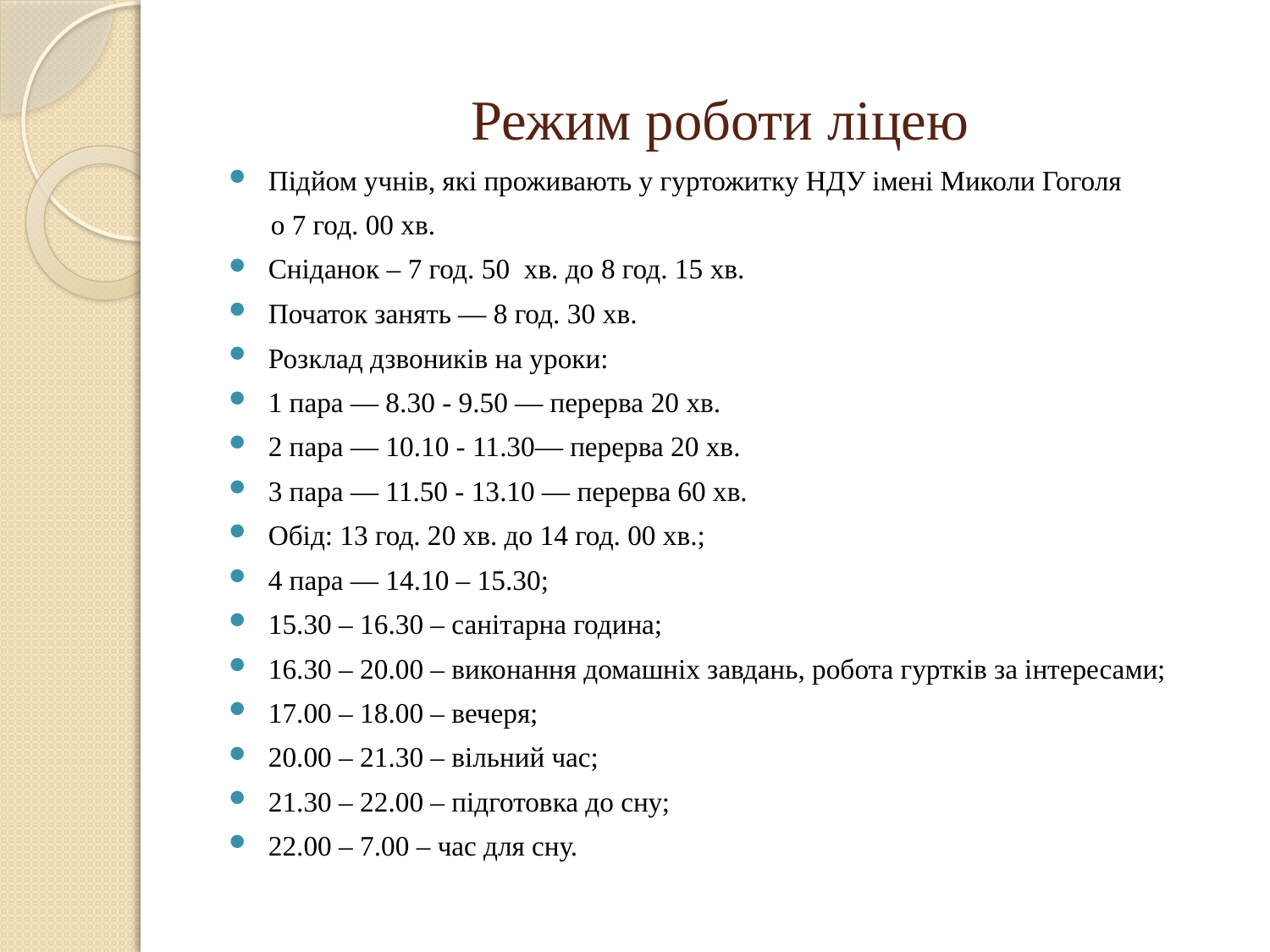

# Режим роботи ліцею
Підйом учнів, які проживають у гуртожитку НДУ імені Миколи Гоголя
      о 7 год. 00 хв.
Сніданок – 7 год. 50  хв. до 8 год. 15 хв.
Початок занять — 8 год. 30 хв.
Розклад дзвоників на уроки:
1 пара — 8.30 - 9.50 — перерва 20 хв.
2 пара — 10.10 - 11.30— перерва 20 хв.
3 пара — 11.50 - 13.10 — перерва 60 хв.
Обід: 13 год. 20 хв. до 14 год. 00 хв.;
4 пара — 14.10 – 15.30;
15.30 – 16.30 – санітарна година;
16.30 – 20.00 – виконання домашніх завдань, робота гуртків за інтересами;
17.00 – 18.00 – вечеря;
20.00 – 21.30 – вільний час;
21.30 – 22.00 – підготовка до сну;
22.00 – 7.00 – час для сну.